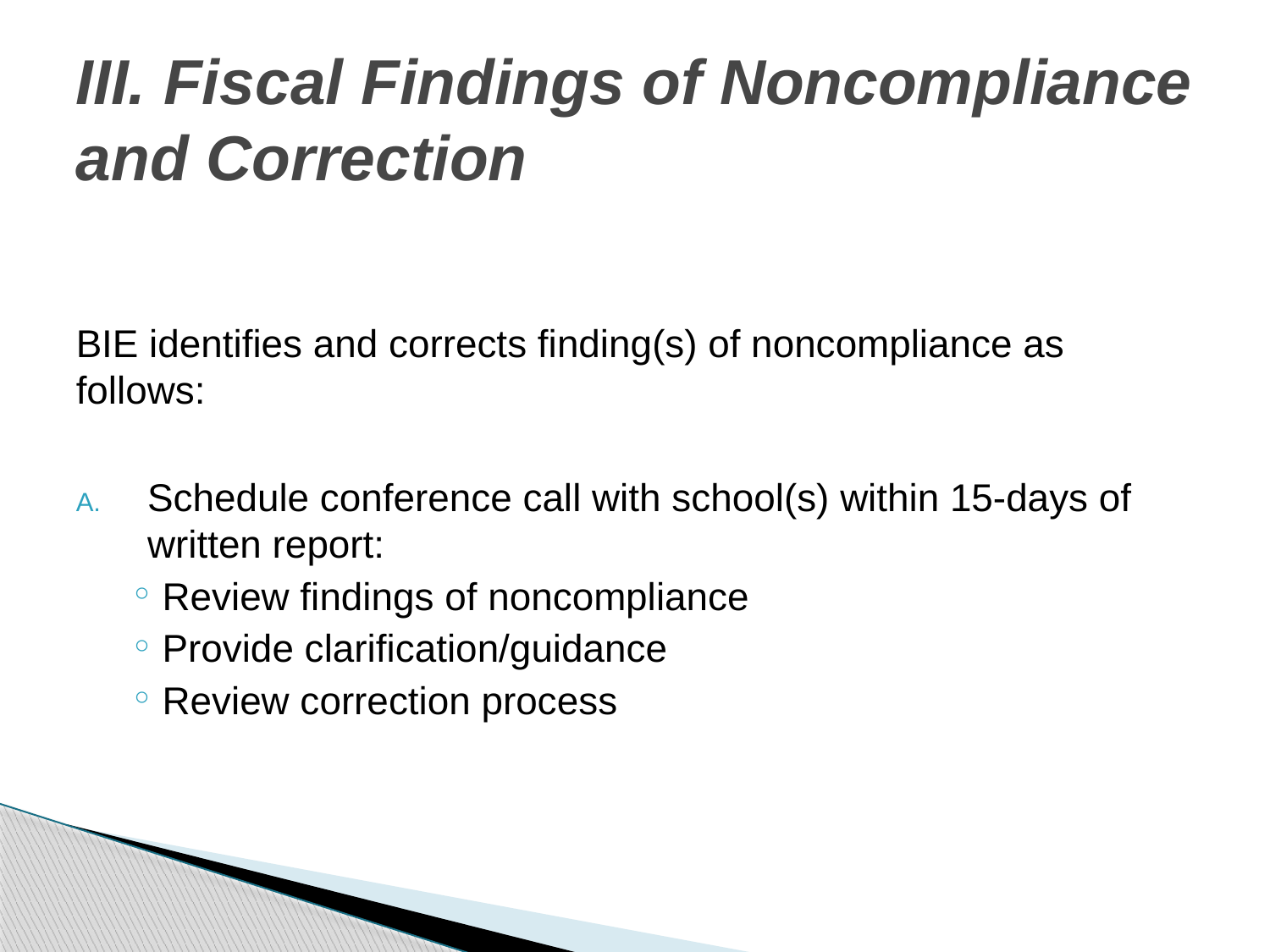

# III. Fiscal Findings of Noncompliance and Correction

BIE identifies and corrects finding(s) of noncompliance as follows:

Schedule conference call with school(s) within 15-days of written report:
Review findings of noncompliance
Provide clarification/guidance
Review correction process